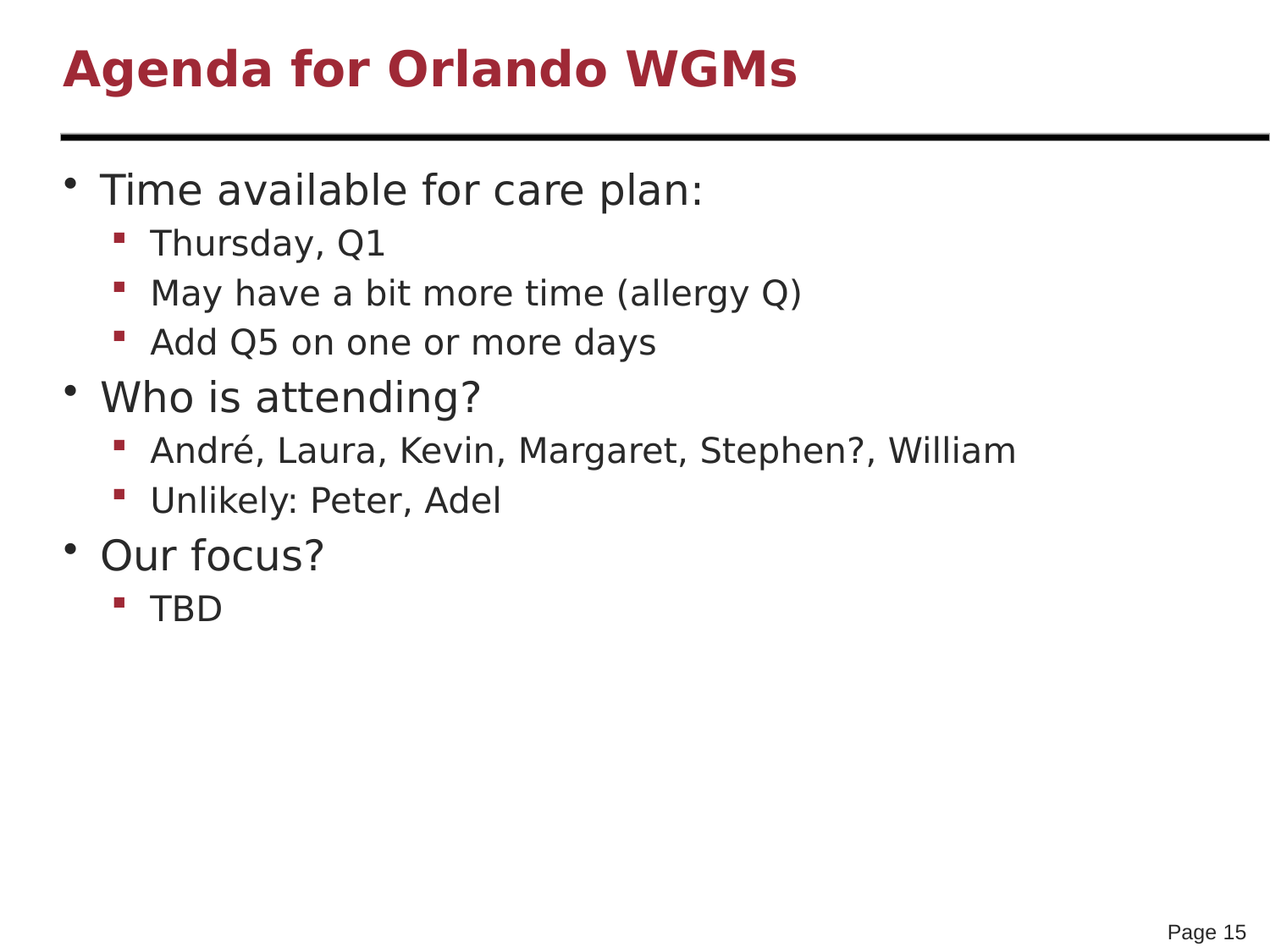

# Agenda for Orlando WGMs
Time available for care plan:
Thursday, Q1
May have a bit more time (allergy Q)
Add Q5 on one or more days
Who is attending?
André, Laura, Kevin, Margaret, Stephen?, William
Unlikely: Peter, Adel
Our focus?
TBD